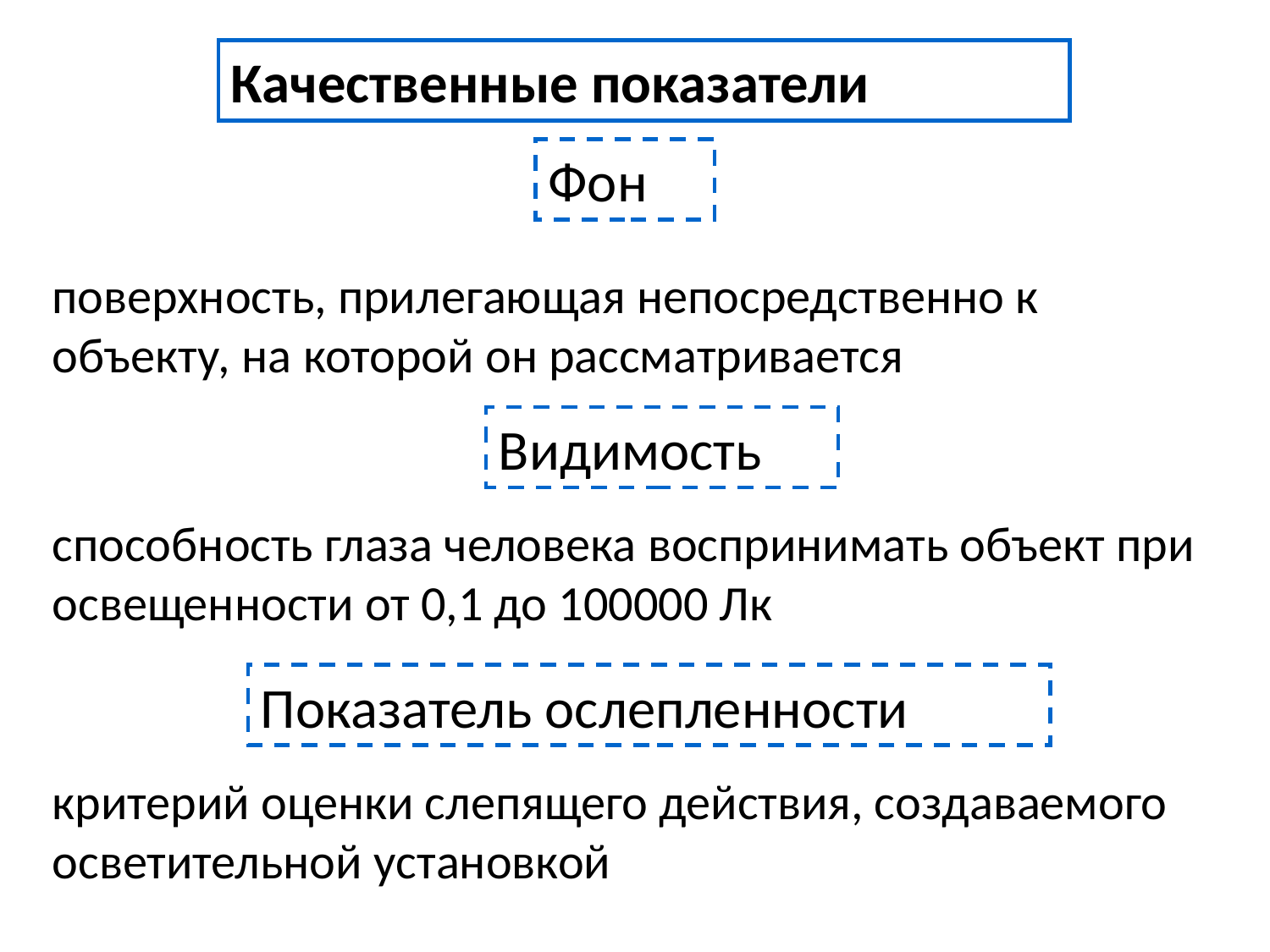

Качественные показатели
Фон
поверхность, прилегающая непосредственно к объекту, на которой он рассматривается
Видимость
способность глаза человека воспринимать объект при освещенности от 0,1 до 100000 Лк
Показатель ослепленности
критерий оценки слепящего действия, создаваемого осветительной установкой